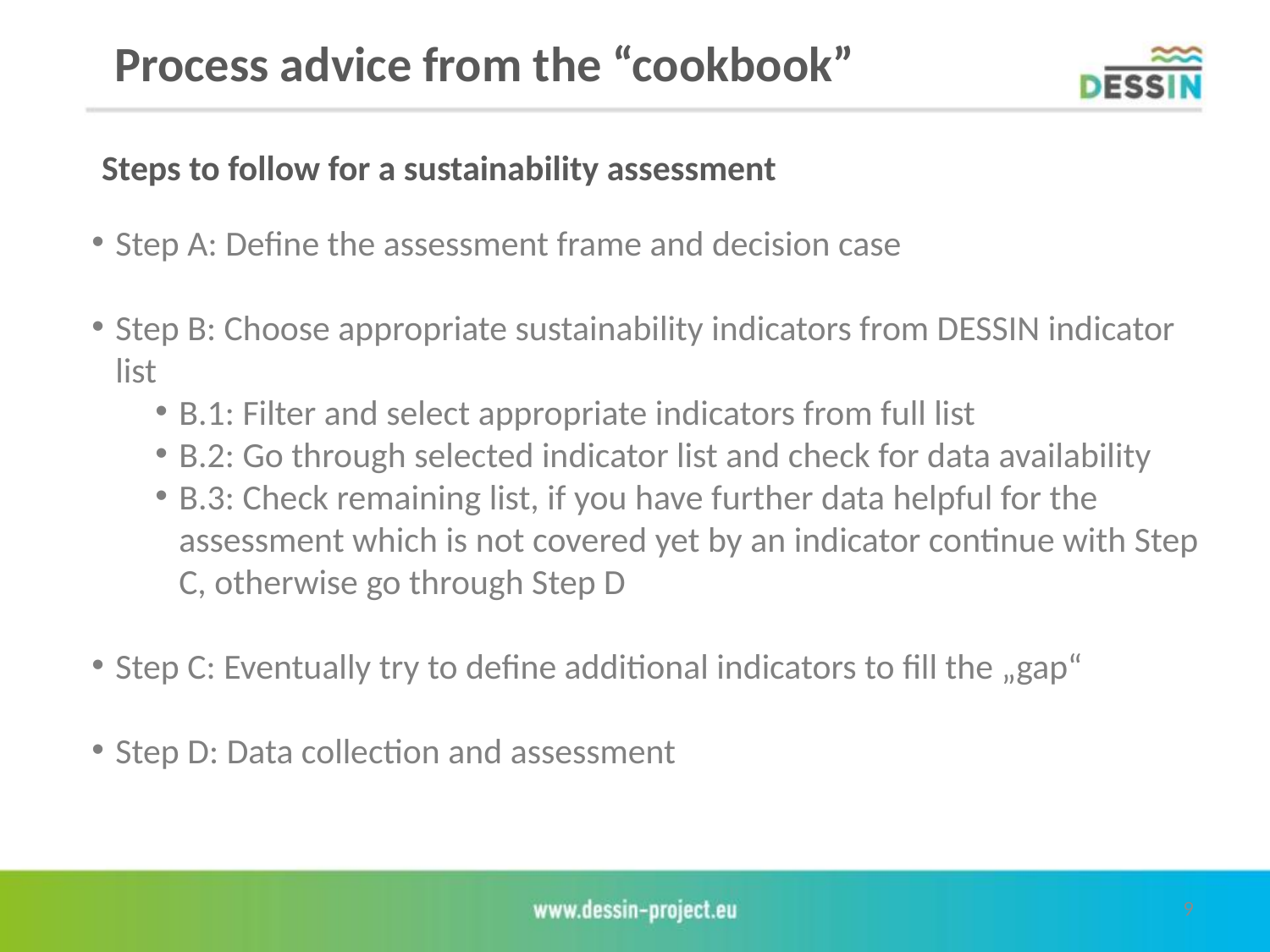

Process advice from the “cookbook”
Steps to follow for a sustainability assessment
Step A: Define the assessment frame and decision case

Step B: Choose appropriate sustainability indicators from DESSIN indicator list
B.1: Filter and select appropriate indicators from full list
B.2: Go through selected indicator list and check for data availability
B.3: Check remaining list, if you have further data helpful for the assessment which is not covered yet by an indicator continue with Step C, otherwise go through Step D

Step C: Eventually try to define additional indicators to fill the „gap“

Step D: Data collection and assessment

9